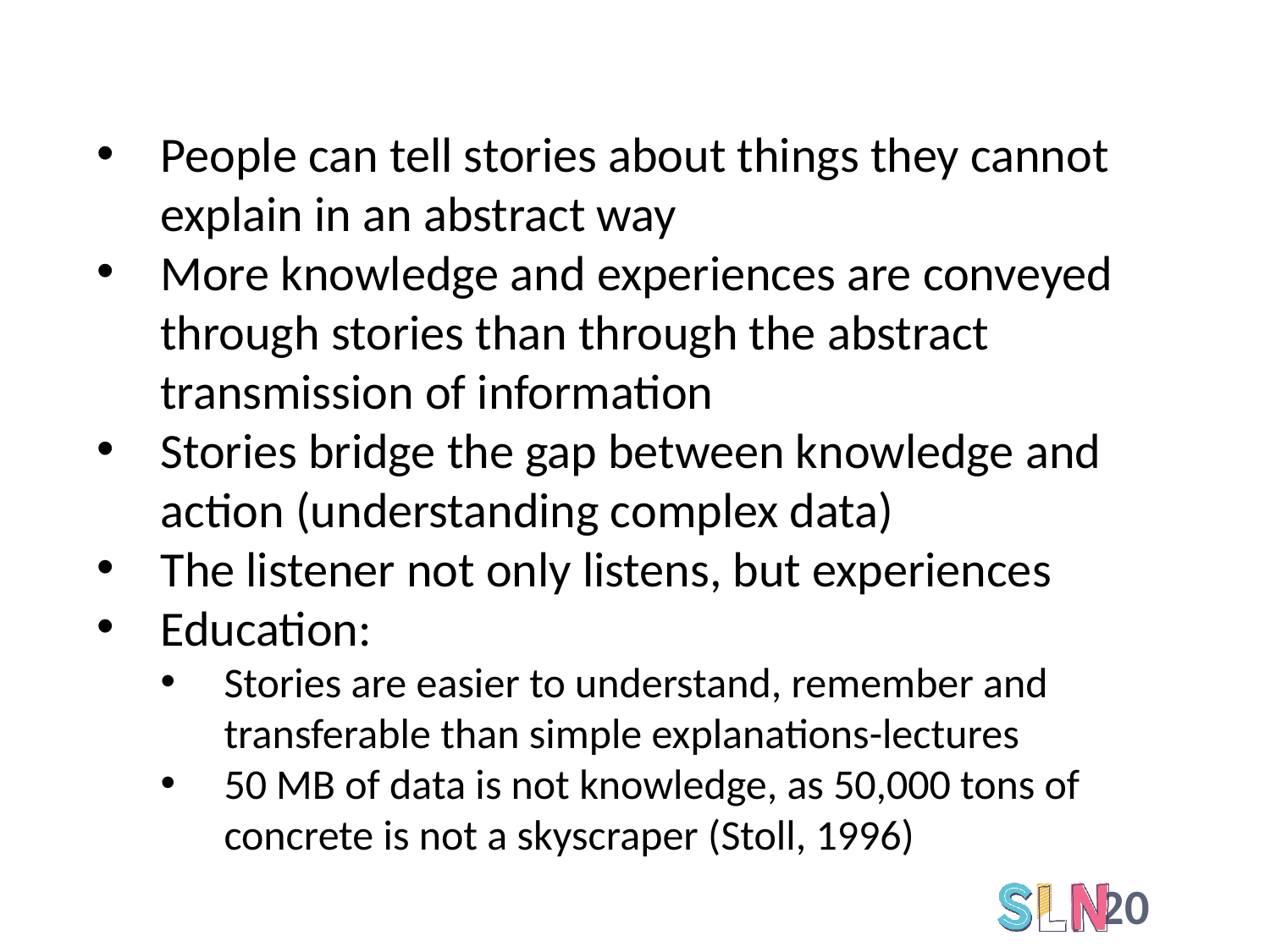

People can tell stories about things they cannot explain in an abstract way
More knowledge and experiences are conveyed through stories than through the abstract transmission of information
Stories bridge the gap between knowledge and action (understanding complex data)
The listener not only listens, but experiences
Education:
Stories are easier to understand, remember and transferable than simple explanations-lectures
50 MB of data is not knowledge, as 50,000 tons of concrete is not a skyscraper (Stoll, 1996)